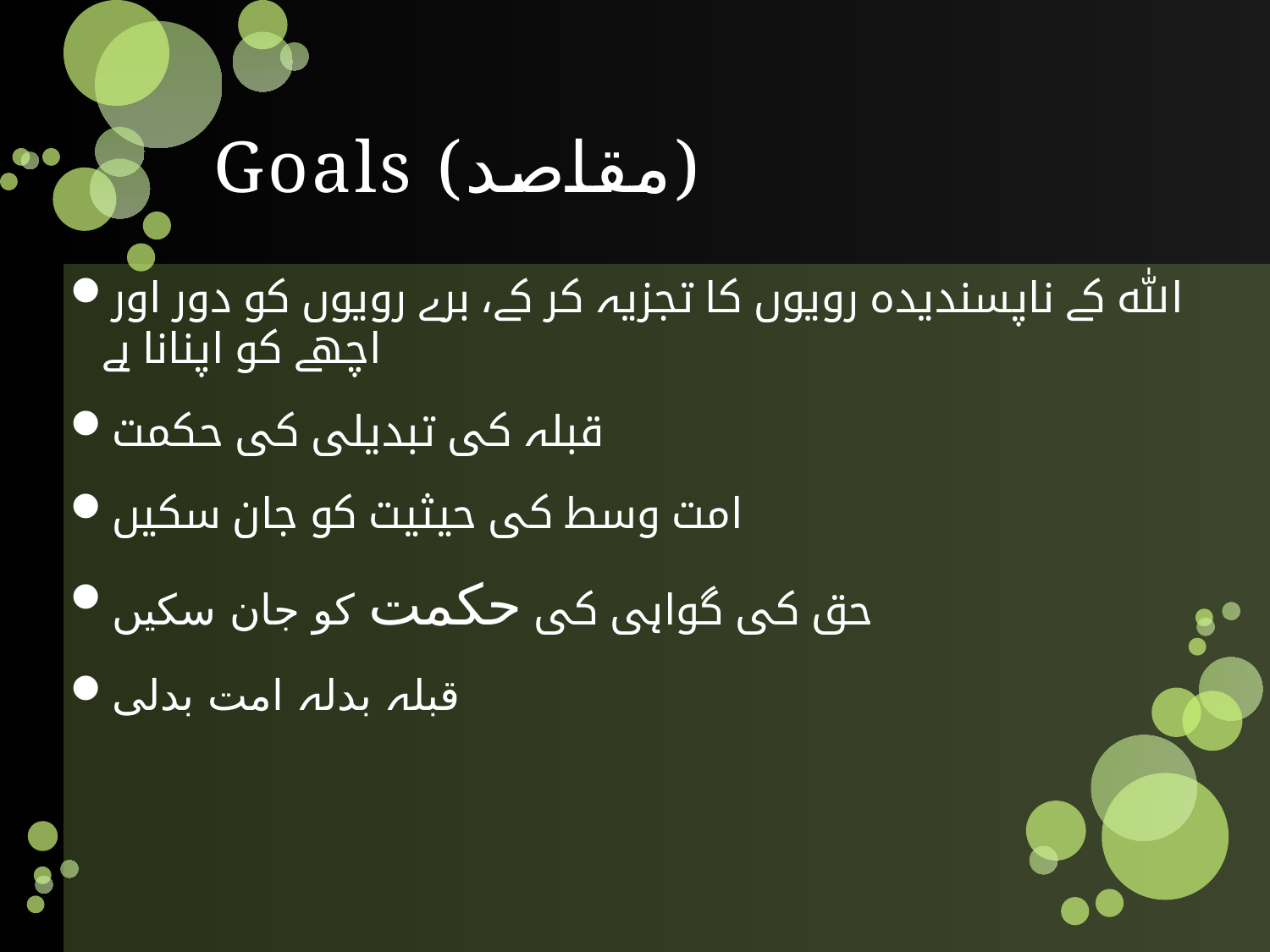

# Goals (مقاصد)
الله کے ناپسندیدہ رویوں کا تجزیہ کر کے، برے رویوں کو دور اور اچھے کو اپنانا ہے
قبلہ کی تبدیلی کی حکمت
امت وسط کی حیثیت کو جان سکیں
حق کی گواہی کی حکمت کو جان سکیں
قبلہ بدلہ امت بدلی